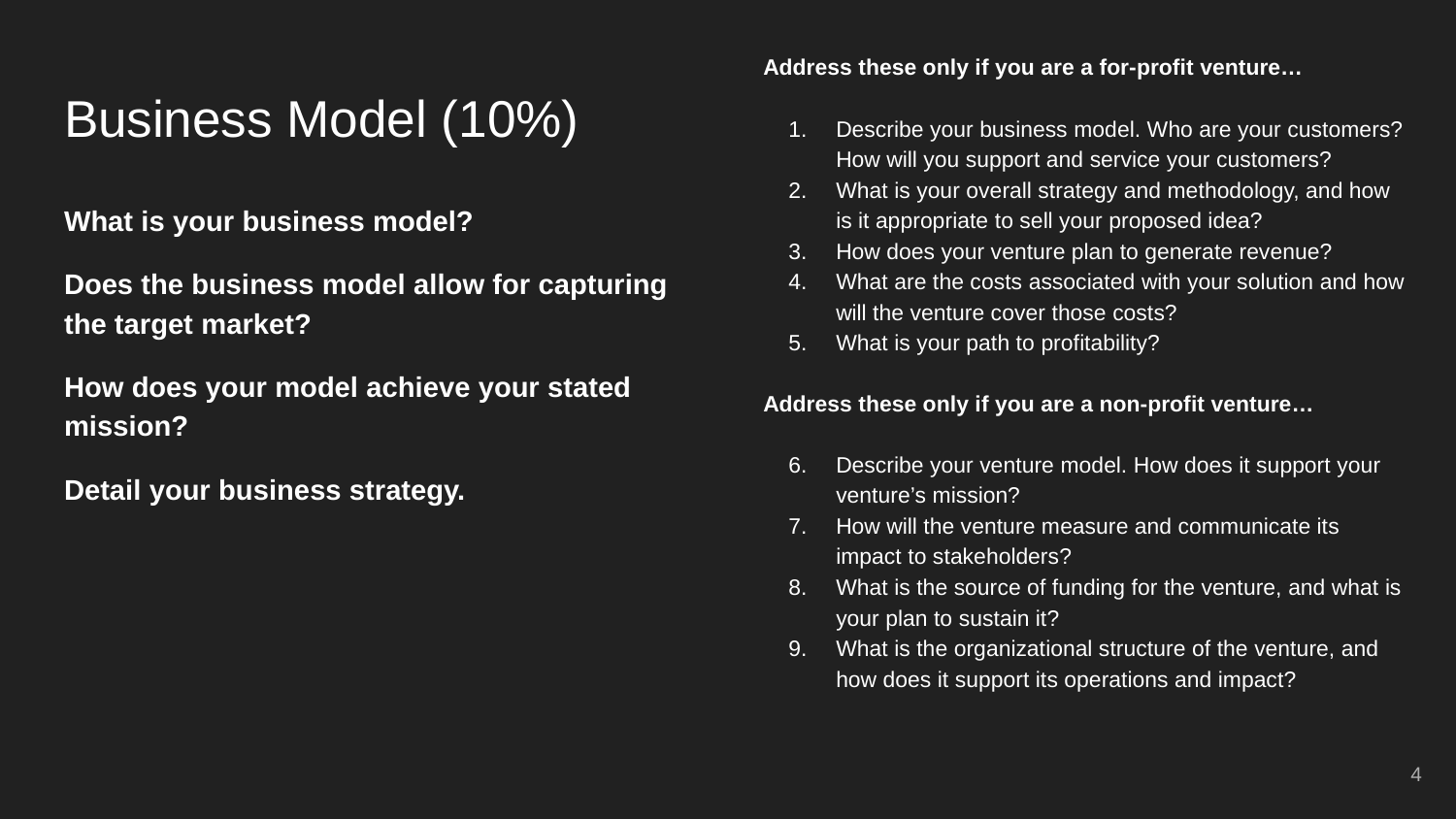

Address these only if you are a for-profit venture…

Describe your business model. Who are your customers? How will you support and service your customers?
What is your overall strategy and methodology, and how is it appropriate to sell your proposed idea?
How does your venture plan to generate revenue?
What are the costs associated with your solution and how will the venture cover those costs?
What is your path to profitability?
Address these only if you are a non-profit venture…
Describe your venture model. How does it support your venture’s mission?
How will the venture measure and communicate its impact to stakeholders?
What is the source of funding for the venture, and what is your plan to sustain it?
What is the organizational structure of the venture, and how does it support its operations and impact?
# Business Model (10%)
What is your business model?
Does the business model allow for capturing the target market?
How does your model achieve your stated mission?
Detail your business strategy.
4